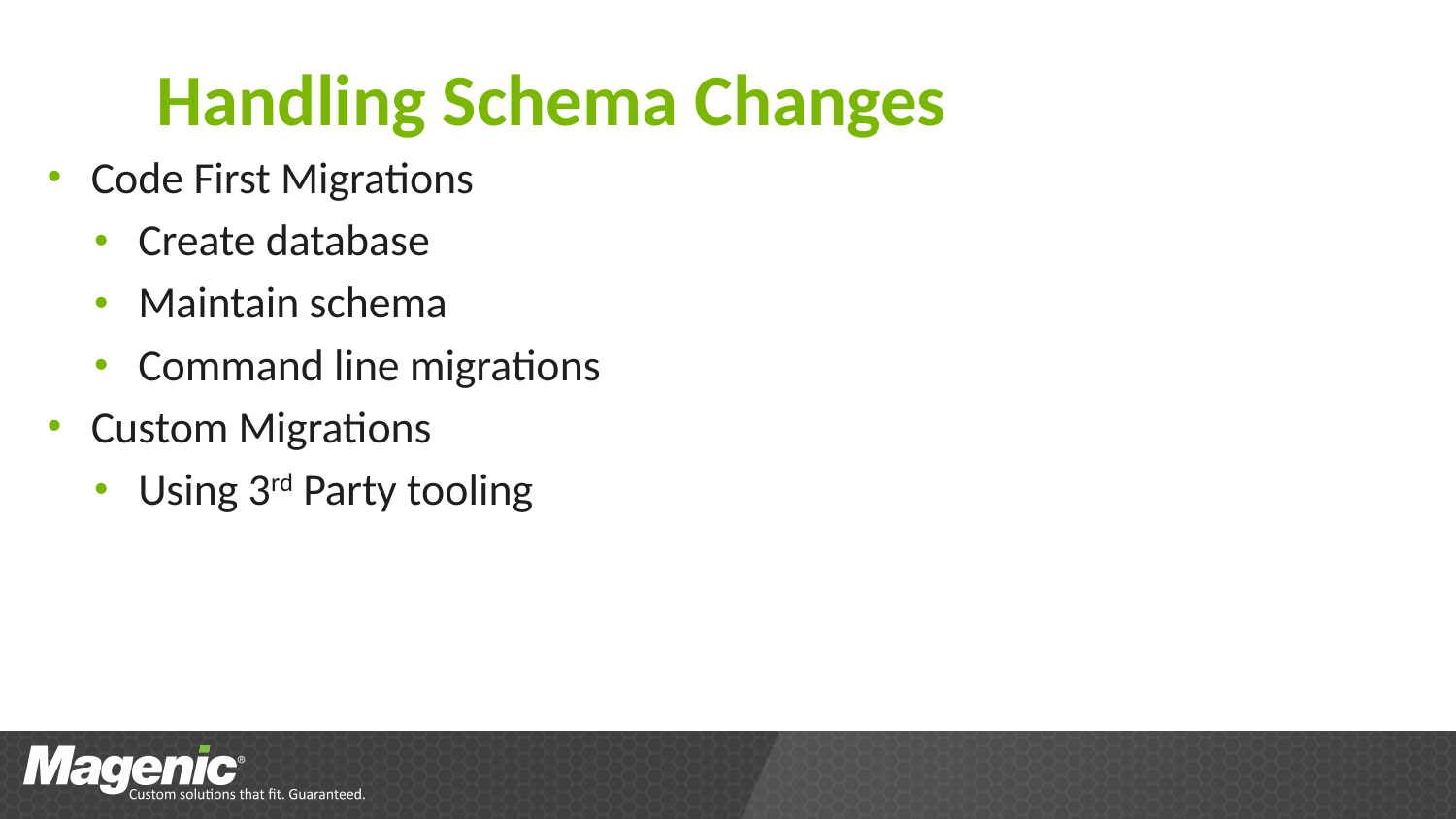

# Handling Schema Changes
Code First Migrations
Create database
Maintain schema
Command line migrations
Custom Migrations
Using 3rd Party tooling